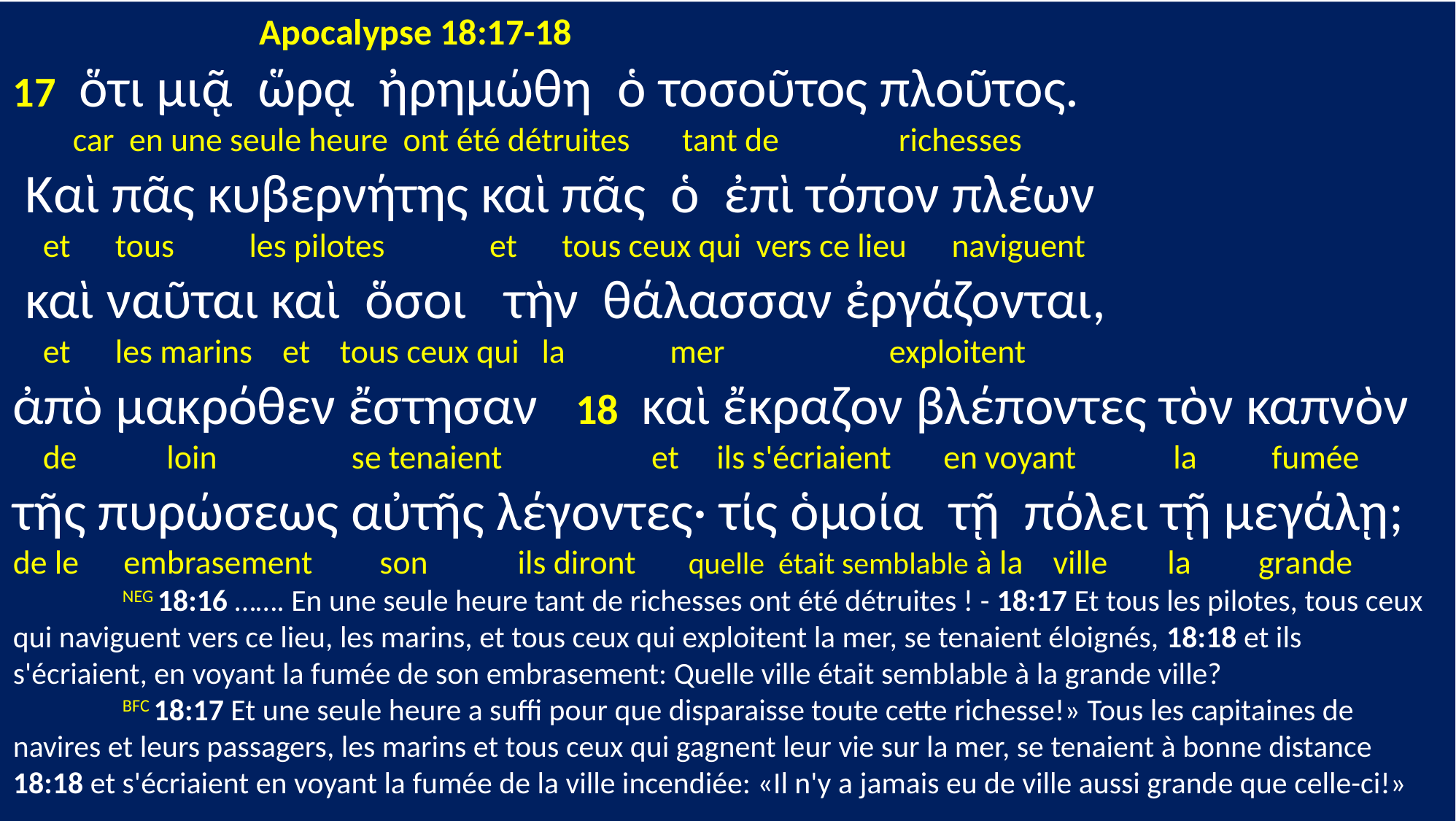

Apocalypse 18:17-18
17  ὅτι μιᾷ  ὥρᾳ  ἠρημώθη  ὁ τοσοῦτος πλοῦτος.
        car  en une seule heure  ont été détruites       tant de                richesses
 Καὶ πᾶς κυβερνήτης καὶ πᾶς  ὁ  ἐπὶ τόπον πλέων
    et      tous          les pilotes              et      tous ceux qui  vers ce lieu      naviguent
 καὶ ναῦται καὶ  ὅσοι   τὴν  θάλασσαν ἐργάζονται,
    et      les marins    et    tous ceux qui   la              mer                      exploitent
ἀπὸ μακρόθεν ἔστησαν   18  καὶ ἔκραζον βλέποντες τὸν καπνὸν
    de            loin                  se tenaient                    et     ils s'écriaient       en voyant             la          fumée
τῆς πυρώσεως αὐτῆς λέγοντες· τίς ὁμοία  τῇ  πόλει τῇ μεγάλῃ;
de le      embrasement         son            ils diront       quelle  était semblable à la    ville        la         grande
	NEG 18:16 ……. En une seule heure tant de richesses ont été détruites ! - 18:17 Et tous les pilotes, tous ceux qui naviguent vers ce lieu, les marins, et tous ceux qui exploitent la mer, se tenaient éloignés, 18:18 et ils s'écriaient, en voyant la fumée de son embrasement: Quelle ville était semblable à la grande ville?
	BFC 18:17 Et une seule heure a suffi pour que disparaisse toute cette richesse!» Tous les capitaines de navires et leurs passagers, les marins et tous ceux qui gagnent leur vie sur la mer, se tenaient à bonne distance 18:18 et s'écriaient en voyant la fumée de la ville incendiée: «Il n'y a jamais eu de ville aussi grande que celle-ci!»